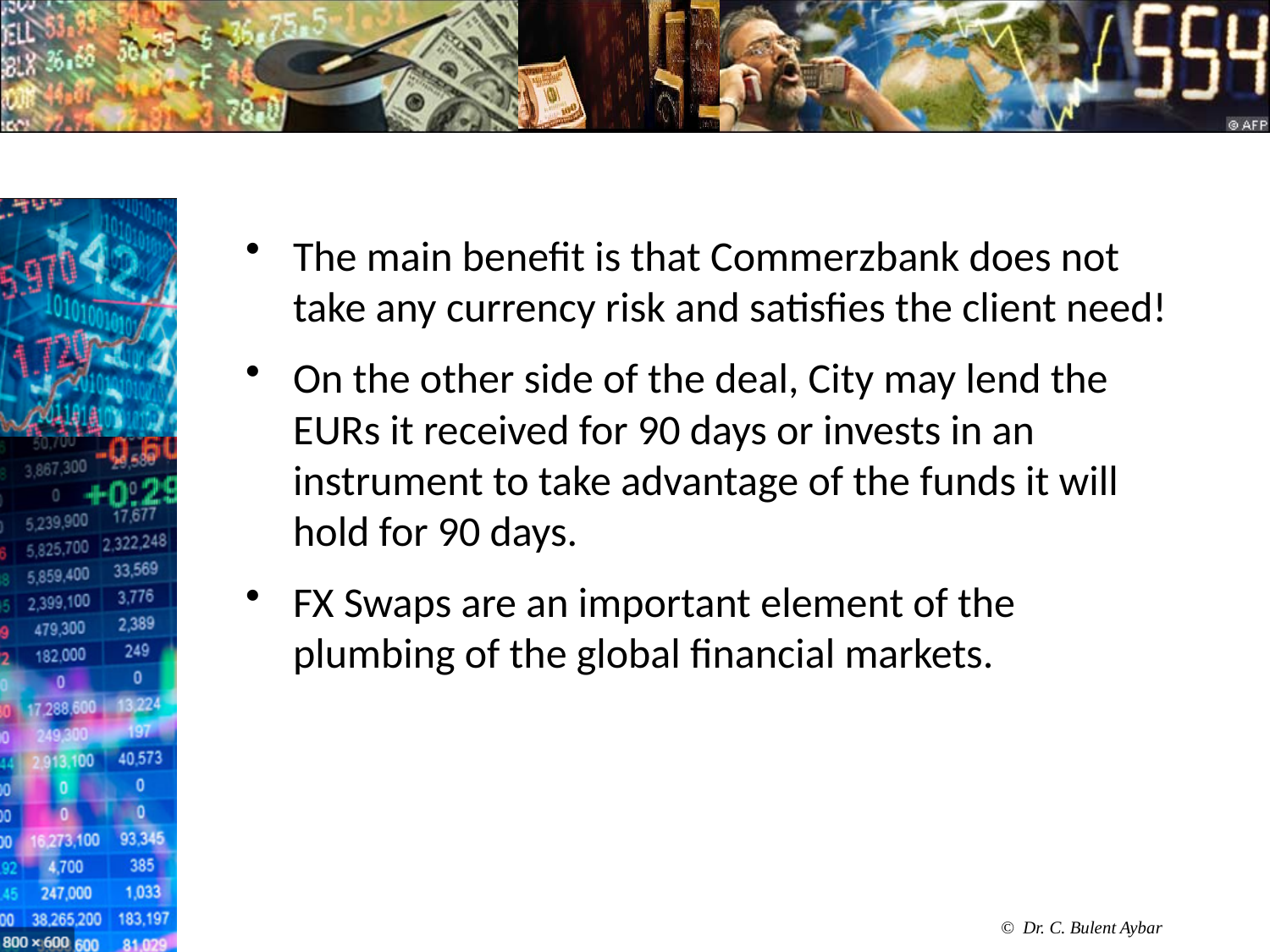

#
The main benefit is that Commerzbank does not take any currency risk and satisfies the client need!
On the other side of the deal, City may lend the EURs it received for 90 days or invests in an instrument to take advantage of the funds it will hold for 90 days.
FX Swaps are an important element of the plumbing of the global financial markets.